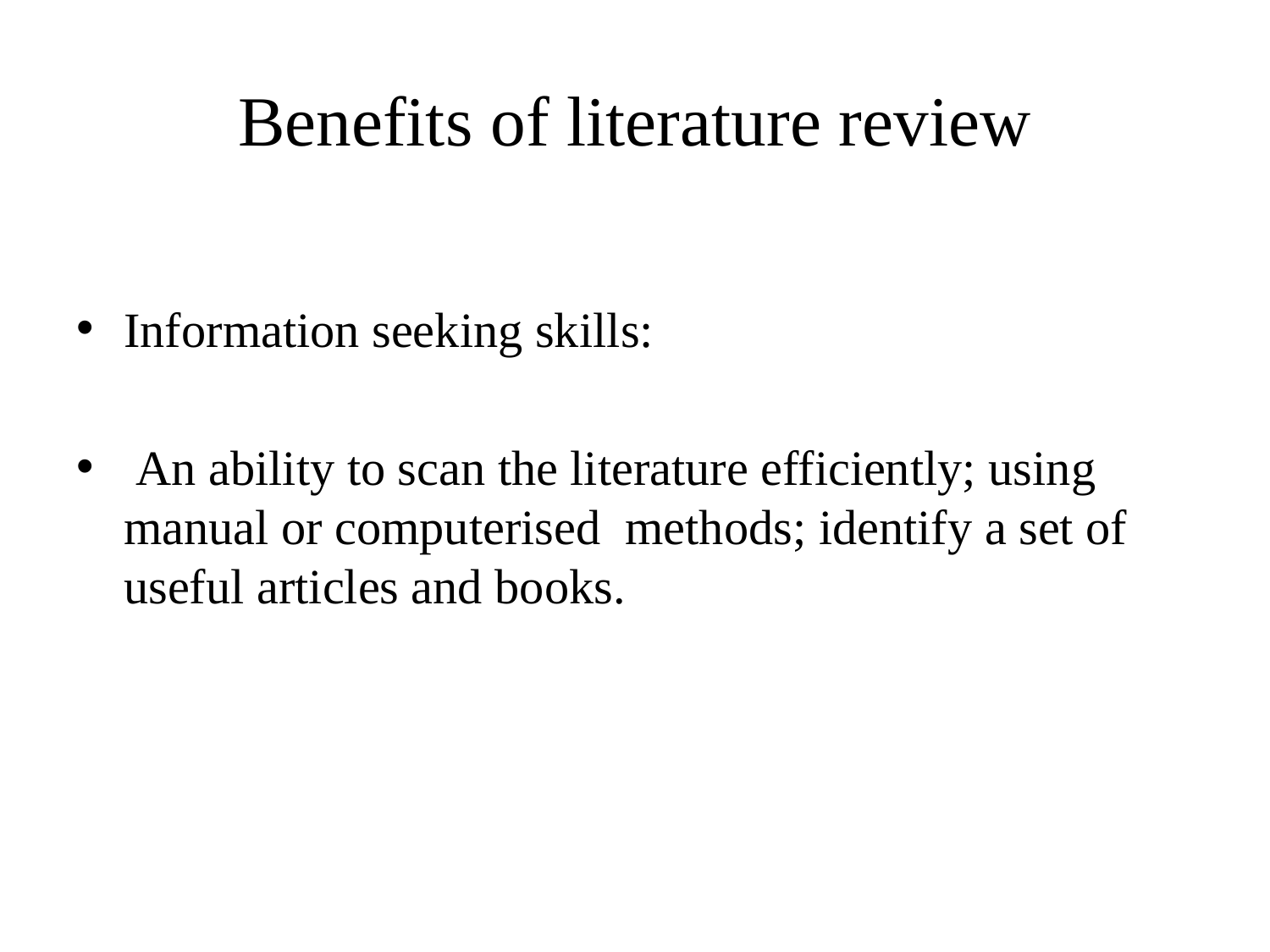

# Benefits of literature review

Information seeking skills:

 An ability to scan the literature efficiently; using manual or computerised  methods; identify a set of useful articles and books.